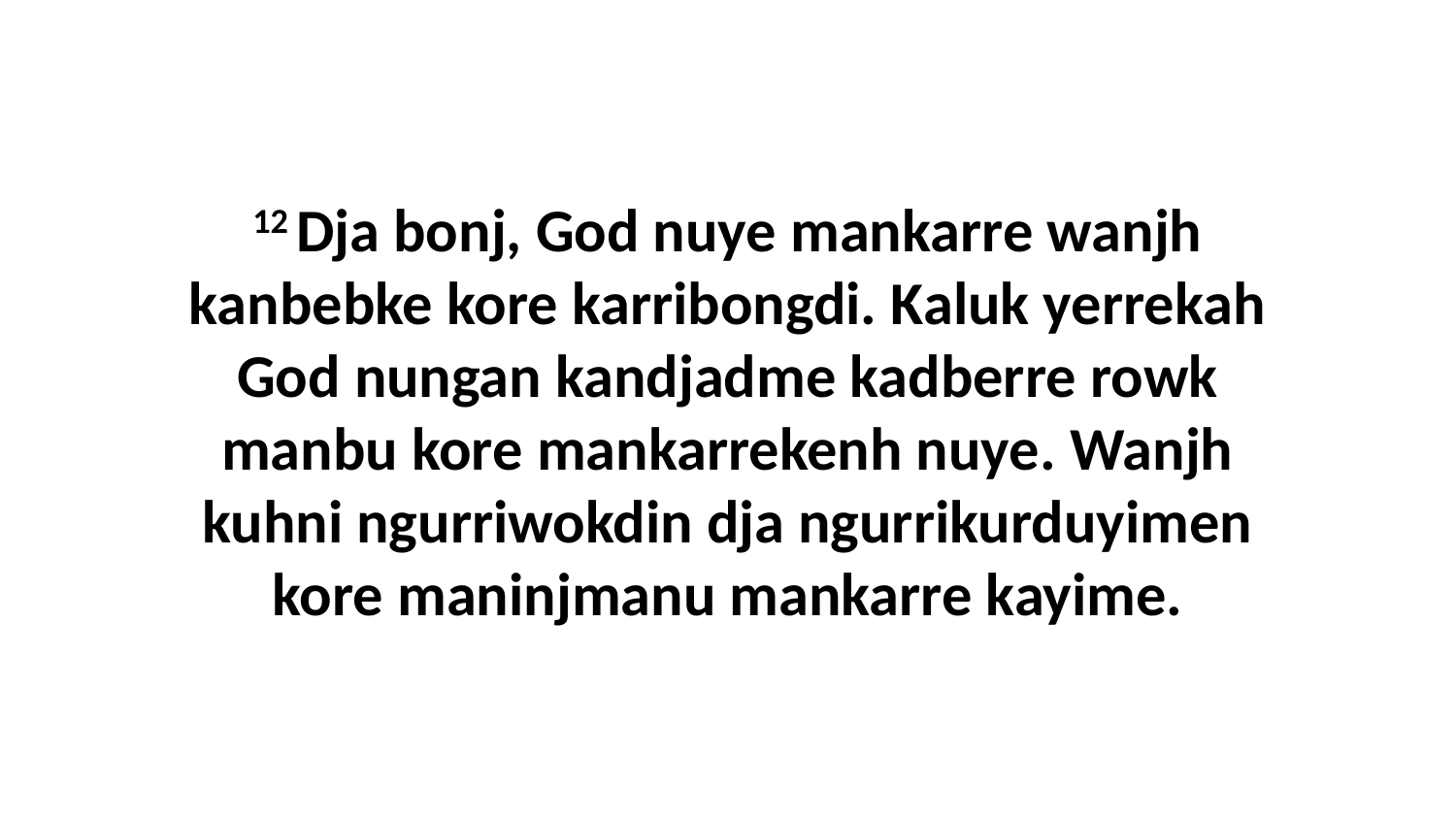

12 Dja bonj, God nuye mankarre wanjh kanbebke kore karribongdi. Kaluk yerrekah God nungan kandjadme kadberre rowk manbu kore mankarrekenh nuye. Wanjh kuhni ngurriwokdin dja ngurrikurduyimen kore maninjmanu mankarre kayime.